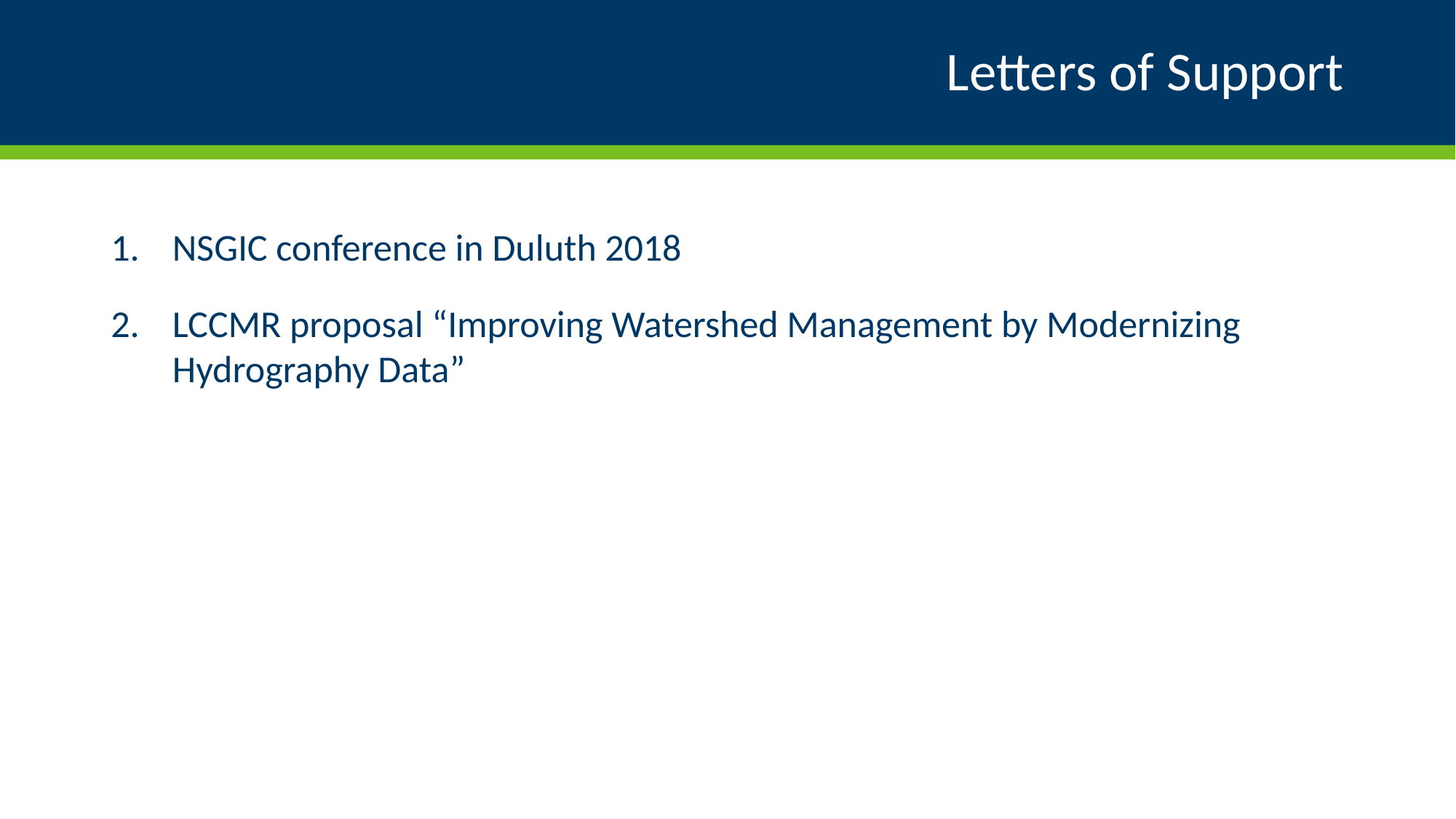

# Letters of Support
NSGIC conference in Duluth 2018
LCCMR proposal “Improving Watershed Management by Modernizing Hydrography Data”